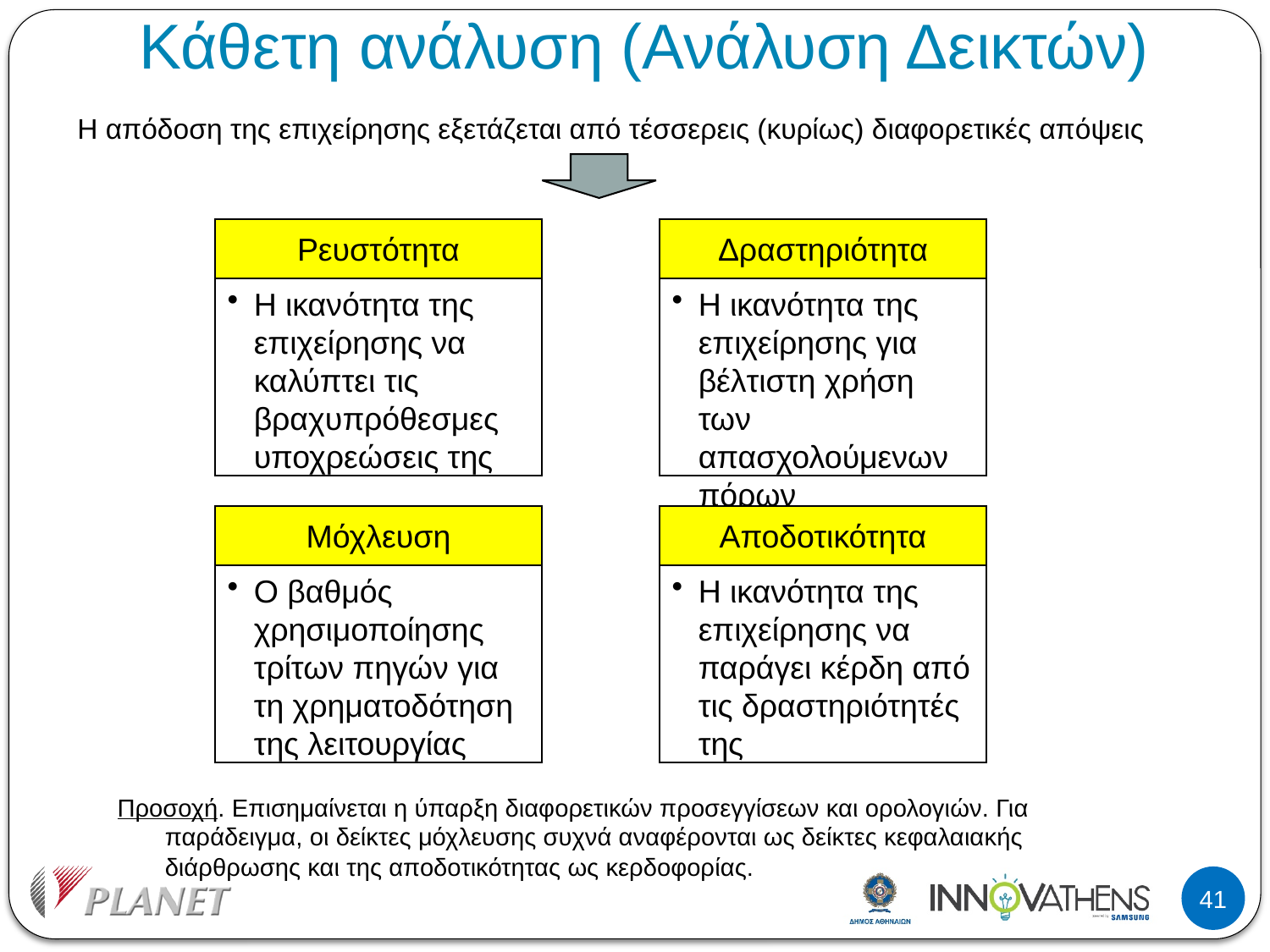

# Κάθετη ανάλυση (Ανάλυση Δεικτών)
Η απόδοση της επιχείρησης εξετάζεται από τέσσερεις (κυρίως) διαφορετικές απόψεις

Ρευστότητα
Η ικανότητα της επιχείρησης να καλύπτει τις βραχυπρόθεσμες υποχρεώσεις της
Δραστηριότητα
Η ικανότητα της επιχείρησης για βέλτιστη χρήση των απασχολούμενων πόρων
Μόχλευση
Ο βαθμός χρησιμοποίησης τρίτων πηγών για τη χρηματοδότηση της λειτουργίας
Αποδοτικότητα
Η ικανότητα της επιχείρησης να παράγει κέρδη από τις δραστηριότητές της
Προσοχή. Επισημαίνεται η ύπαρξη διαφορετικών προσεγγίσεων και ορολογιών. Για παράδειγμα, οι δείκτες μόχλευσης συχνά αναφέρονται ως δείκτες κεφαλαιακής διάρθρωσης και της αποδοτικότητας ως κερδοφορίας.